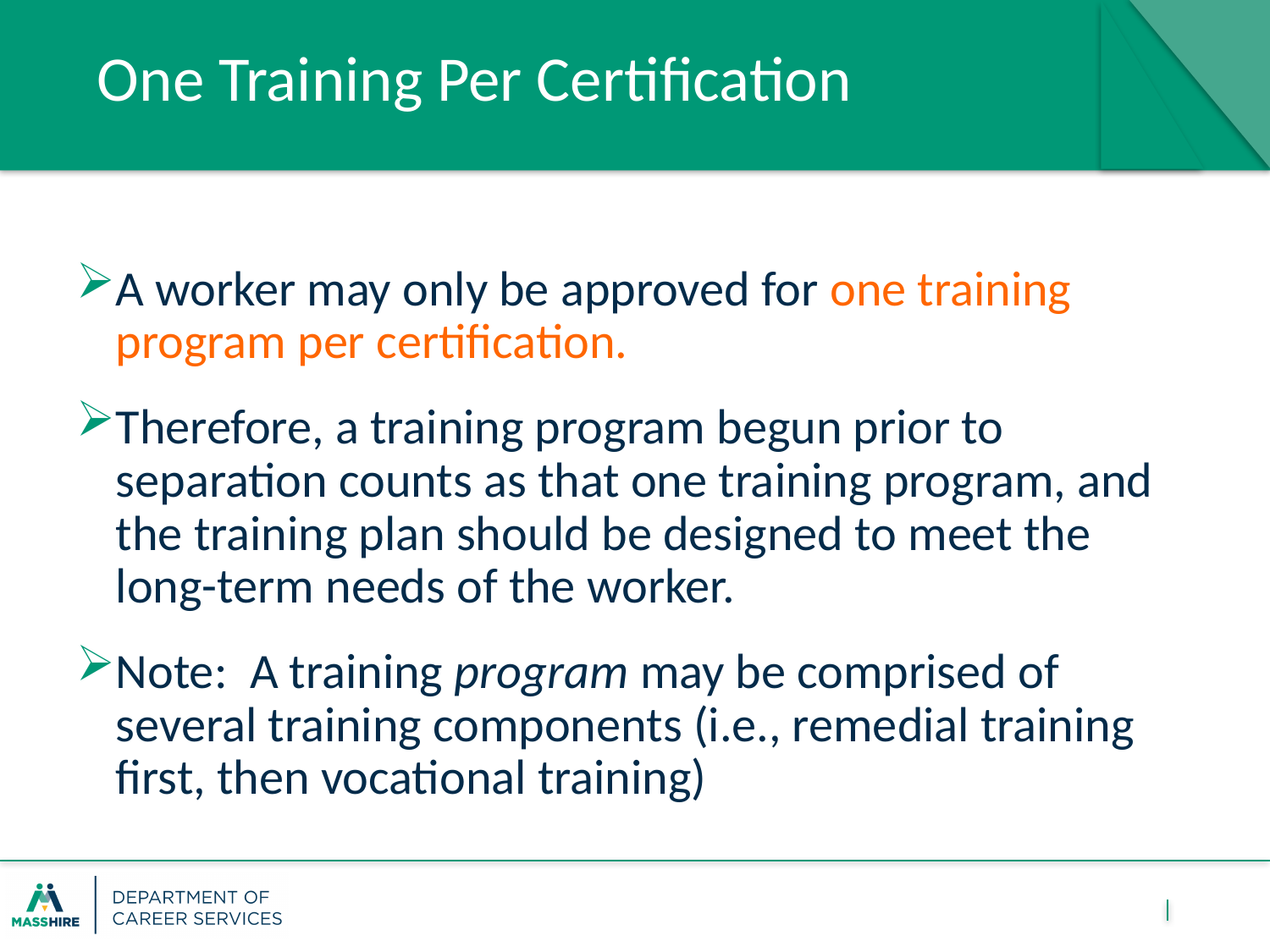

# One Training Per Certification
A worker may only be approved for one training program per certification.
Therefore, a training program begun prior to separation counts as that one training program, and the training plan should be designed to meet the long-term needs of the worker.
Note:  A training program may be comprised of several training components (i.e., remedial training first, then vocational training)
26